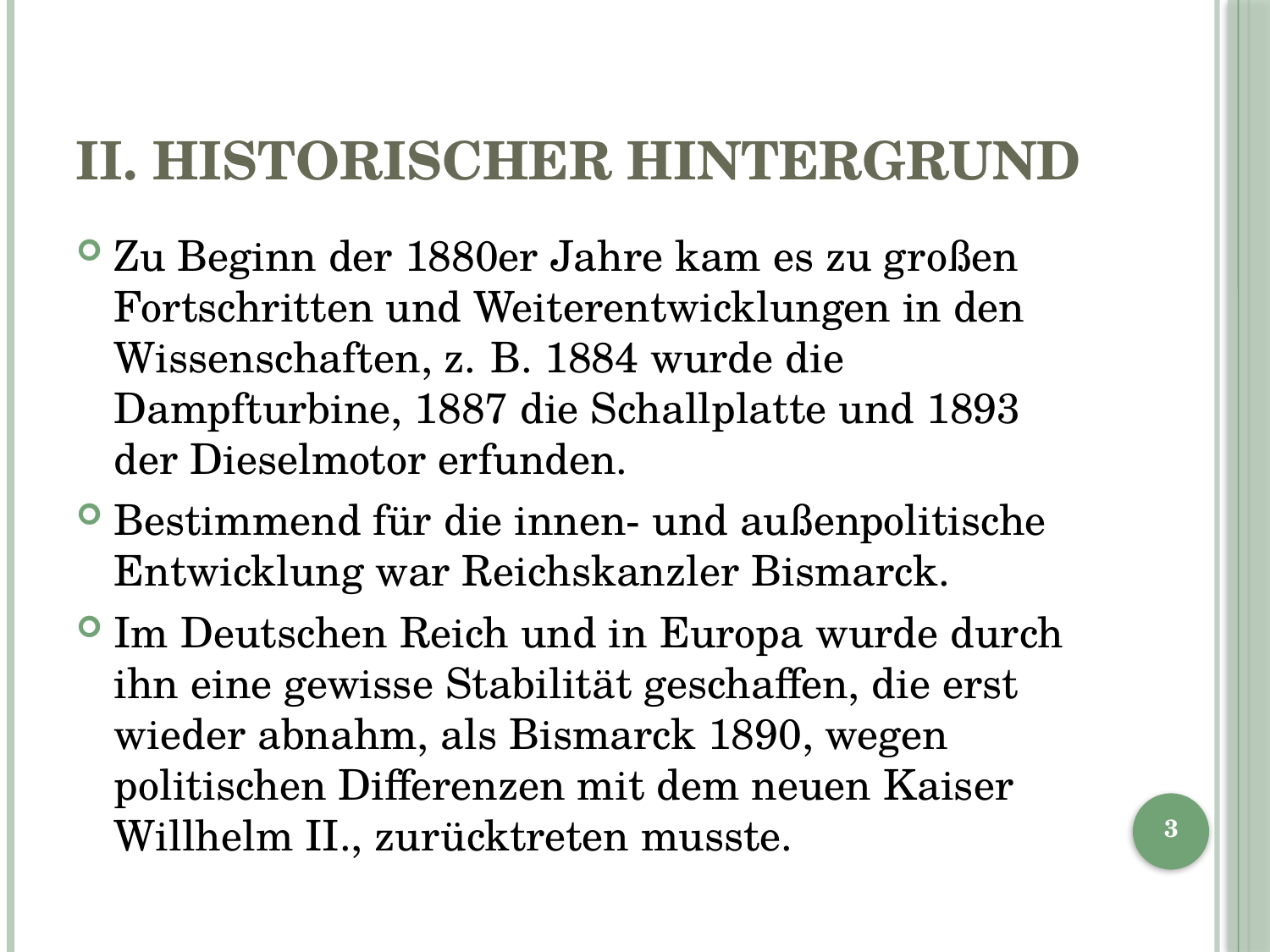

# II. Historischer Hintergrund
Zu Beginn der 1880er Jahre kam es zu großen Fortschritten und Weiterentwicklungen in den Wissenschaften, z. B. 1884 wurde die Dampfturbine, 1887 die Schallplatte und 1893 der Dieselmotor erfunden.
Bestimmend für die innen- und außenpolitische Entwicklung war Reichskanzler Bismarck.
Im Deutschen Reich und in Europa wurde durch ihn eine gewisse Stabilität geschaffen, die erst wieder abnahm, als Bismarck 1890, wegen politischen Differenzen mit dem neuen Kaiser Willhelm II., zurücktreten musste.
3